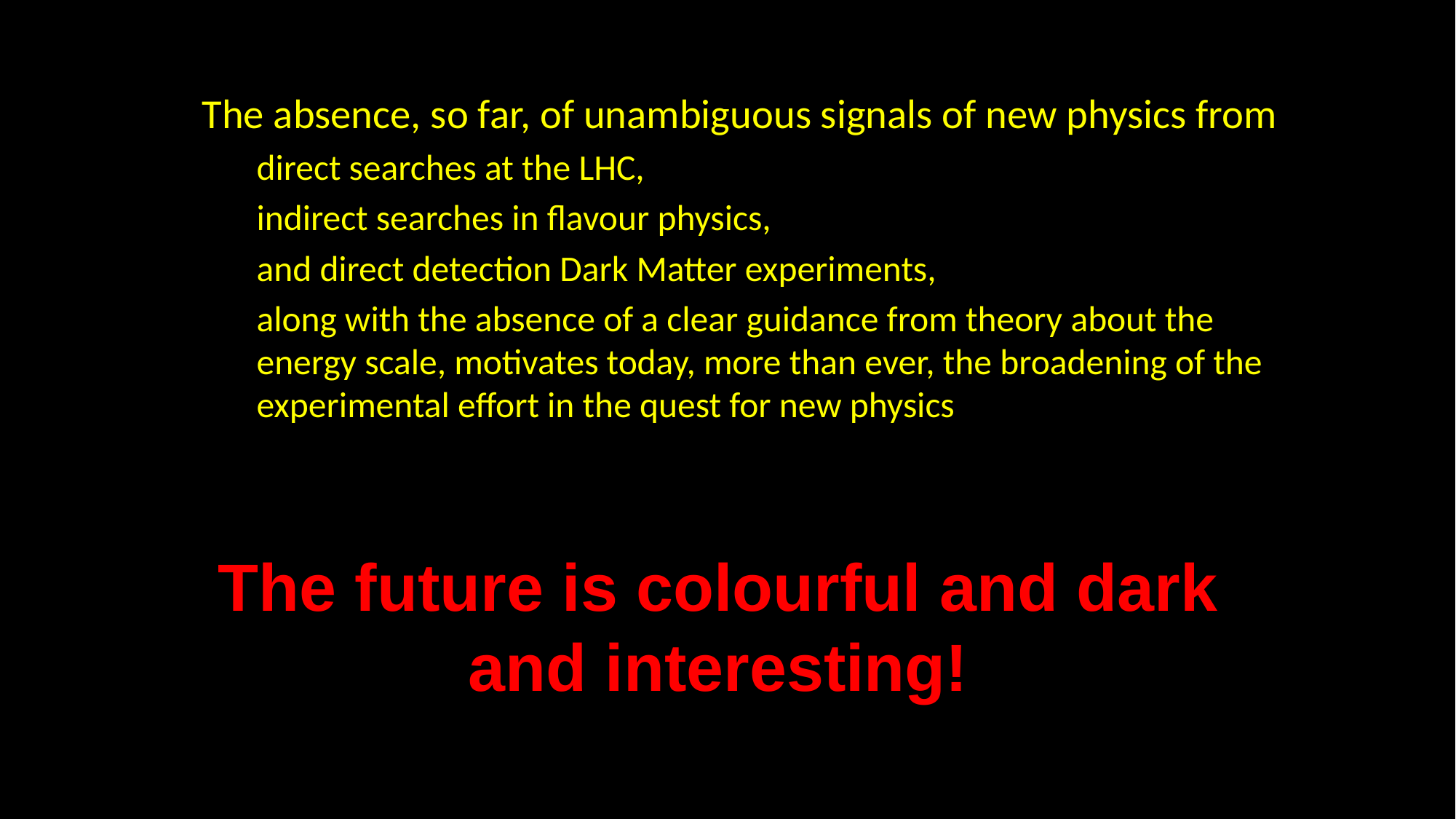

The absence, so far, of unambiguous signals of new physics from
direct searches at the LHC,
indirect searches in flavour physics,
and direct detection Dark Matter experiments,
along with the absence of a clear guidance from theory about the energy scale, motivates today, more than ever, the broadening of the experimental effort in the quest for new physics

# The future is colourful and dark and interesting!